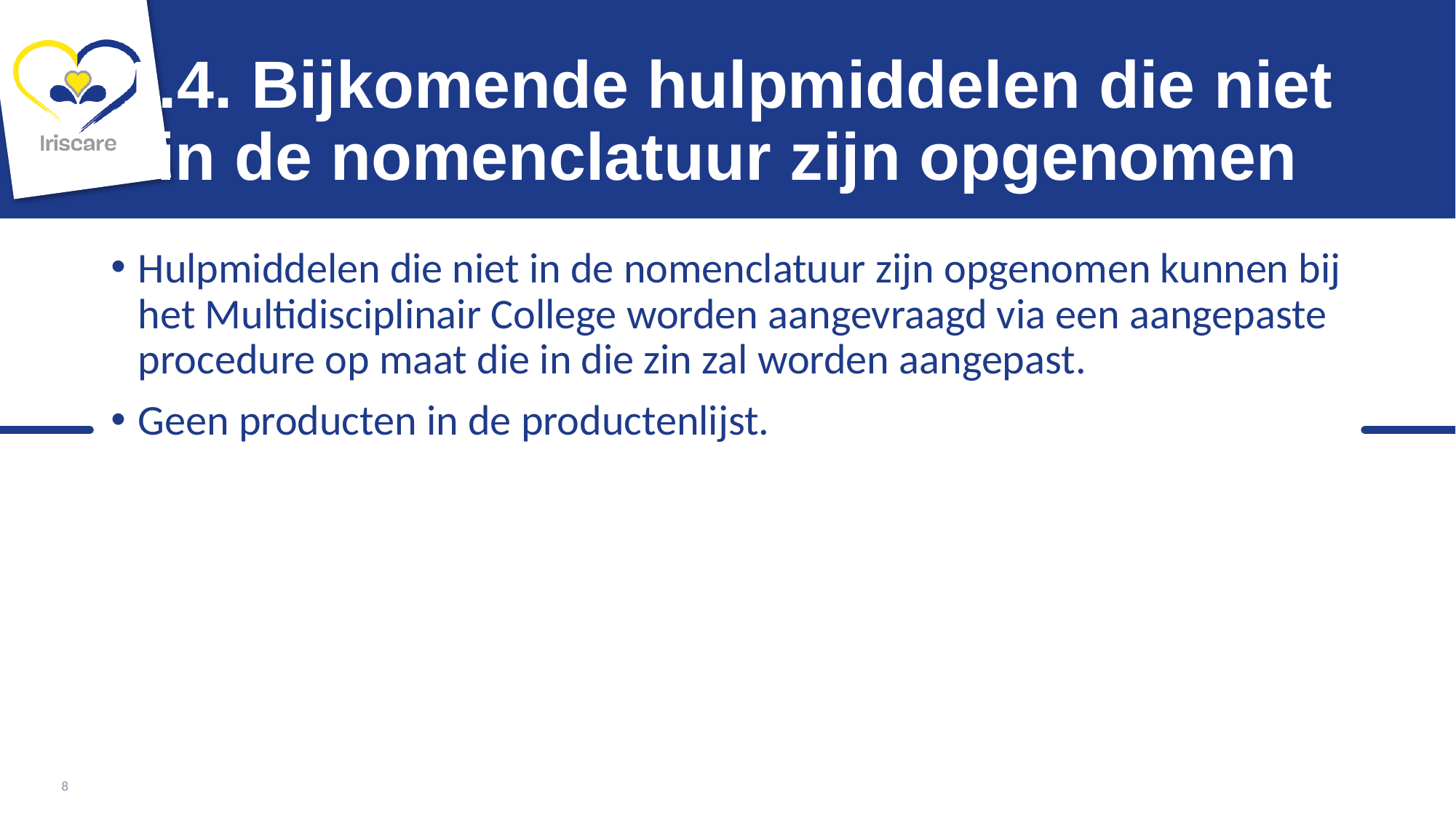

# 1.4. Bijkomende hulpmiddelen die niet in de nomenclatuur zijn opgenomen
Hulpmiddelen die niet in de nomenclatuur zijn opgenomen kunnen bij het Multidisciplinair College worden aangevraagd via een aangepaste procedure op maat die in die zin zal worden aangepast.
Geen producten in de productenlijst.

8